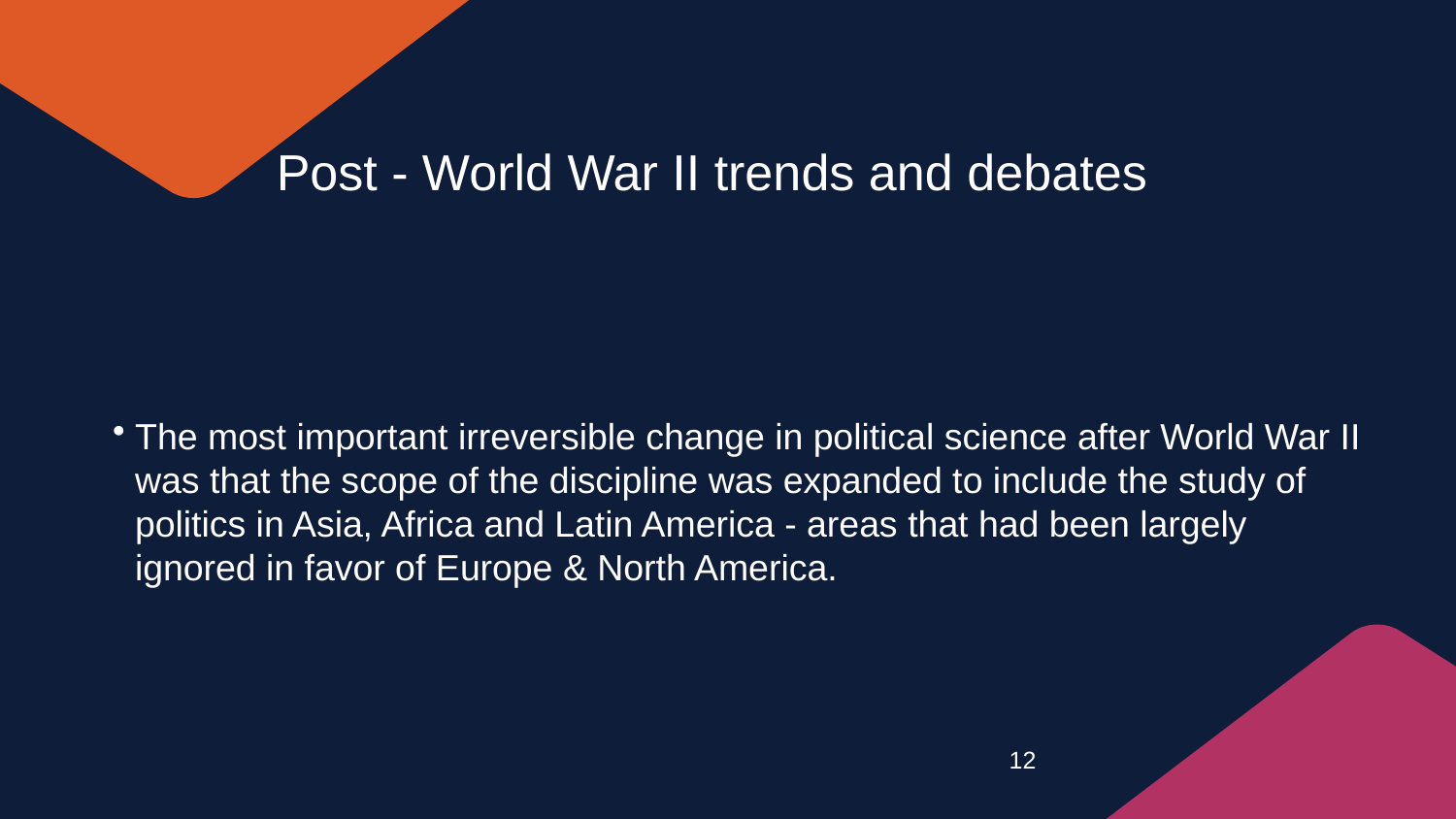

12
Post - World War II trends and debates
The most important irreversible change in political science after World War II was that the scope of the discipline was expanded to include the study of politics in Asia, Africa and Latin America - areas that had been largely ignored in favor of Europe & North America.